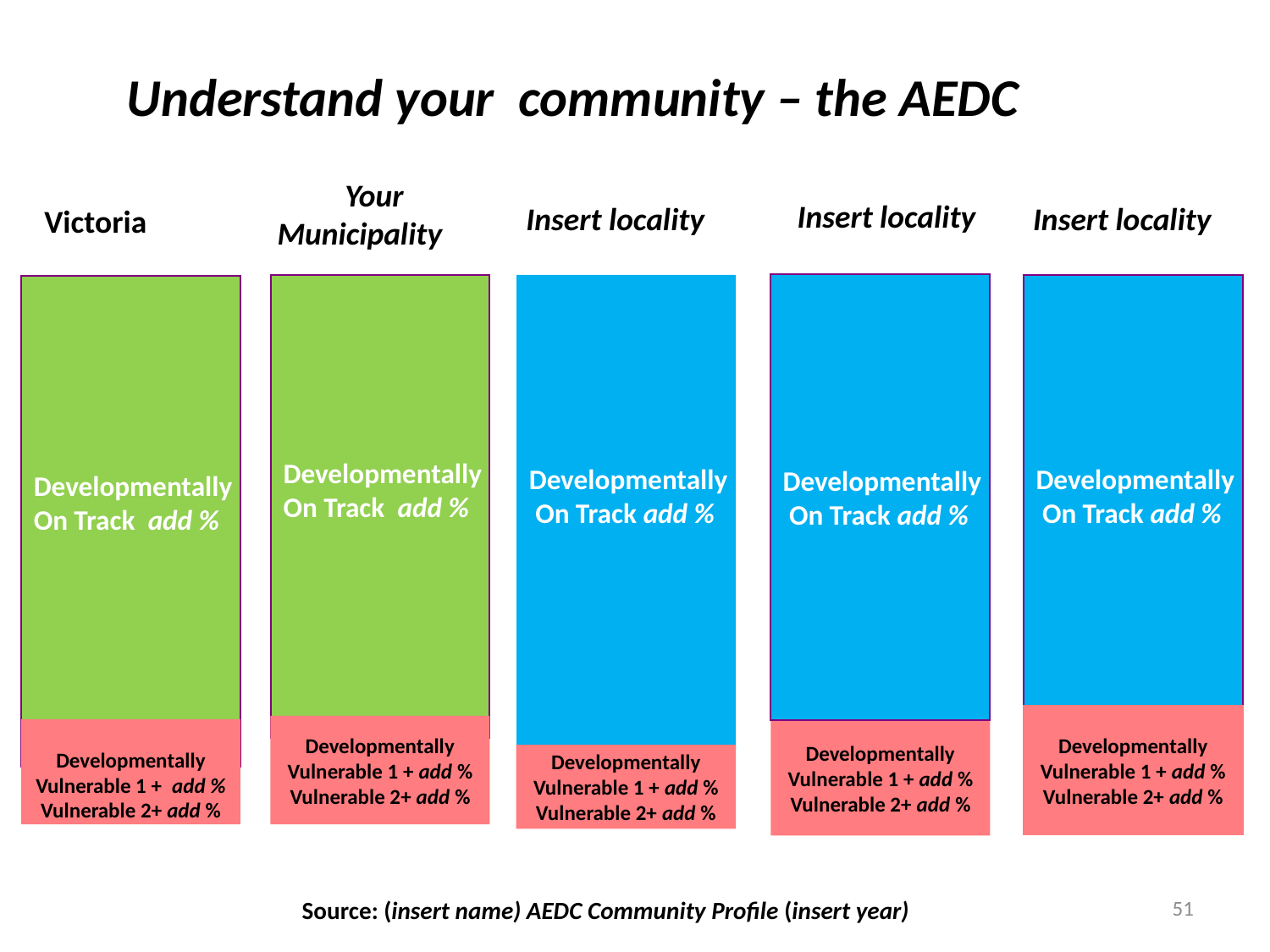

Understand your  community – the AEDC
Your
Municipality
Victoria
Insert locality
Insert locality
Insert locality

Developmentally
 On Track add %

Developmentally
On Track  add %

Developmentally
 On Track add %

Developmentally
 On Track add %

Developmentally
On Track  add %

Developmentally
Vulnerable 1 + add %
Vulnerable 2+ add %

Developmentally
Vulnerable 1 + add %
Vulnerable 2+ add %

Developmentally
Vulnerable 1 +  add %
Vulnerable 2+ add %
Developmentally
Vulnerable 1 + add %
Vulnerable 2+ add %

Developmentally
Vulnerable 1 + add %
Vulnerable 2+ add %

Source: (insert name) AEDC Community Profile (insert year)
51